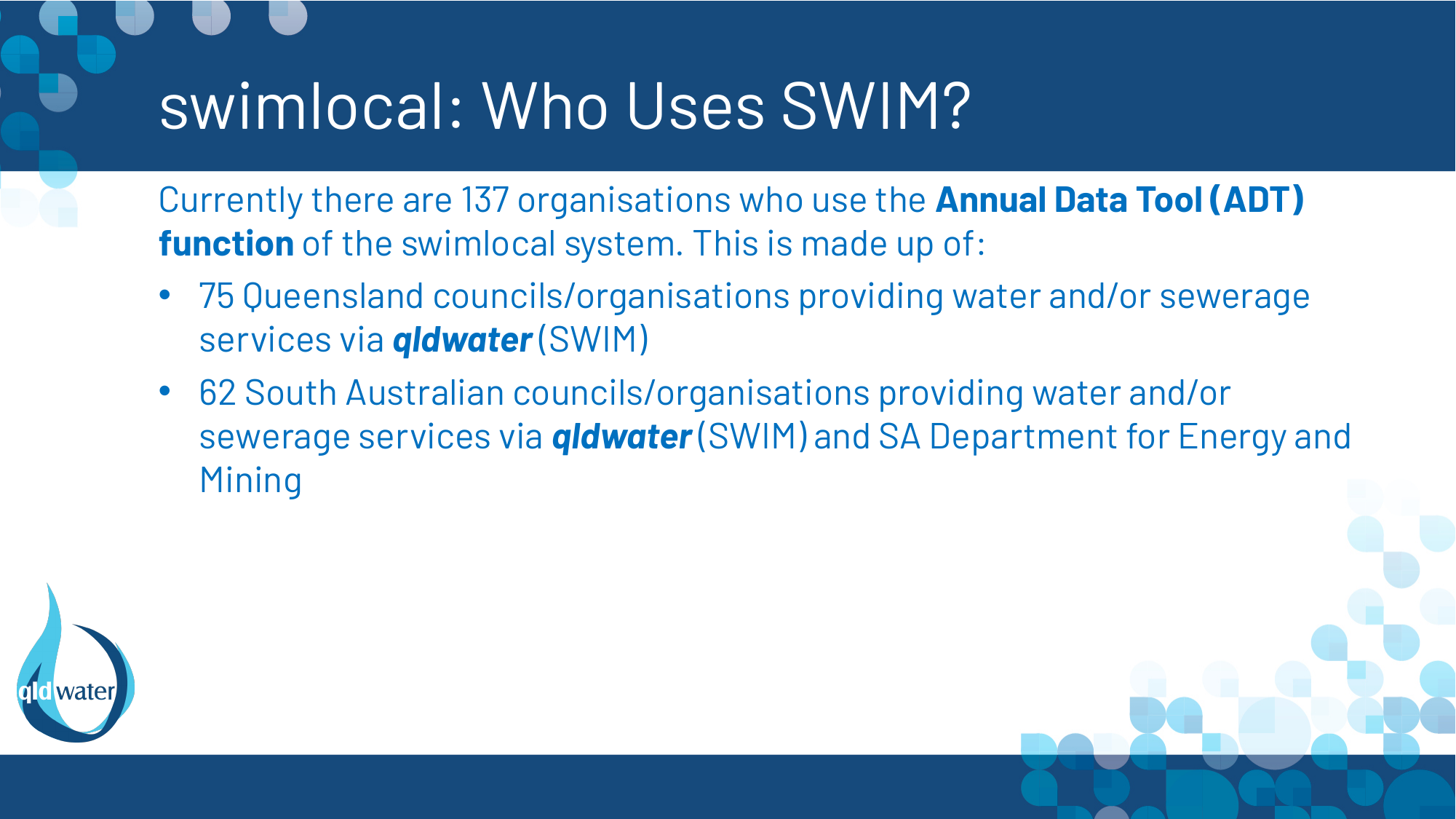

# swimlocal: Who Uses SWIM?
Currently there are 137 organisations who use the Annual Data Tool (ADT) function of the swimlocal system. This is made up of:
75 Queensland councils/organisations providing water and/or sewerage services via qldwater (SWIM)
62 South Australian councils/organisations providing water and/or sewerage services via qldwater (SWIM) and SA Department for Energy and Mining